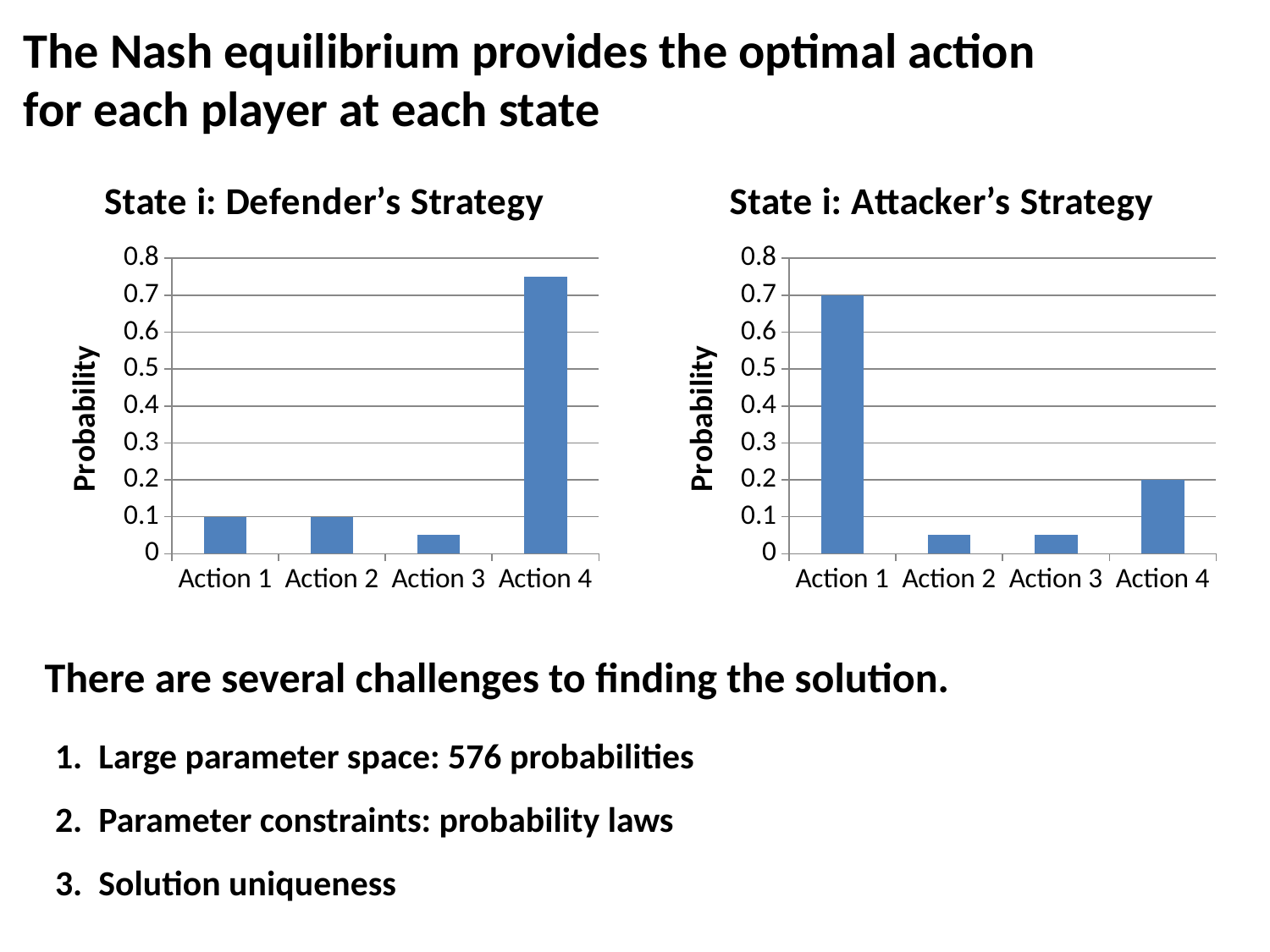

# The Nash equilibrium provides the optimal action for each player at each state

### Chart: State i: Defender’s Strategy

| Category | State i |
|---|---|
| Action 1 | 0.1 |
| Action 2 | 0.1 |
| Action 3 | 0.05 |
| Action 4 | 0.75 |

### Chart: State i: Attacker’s Strategy

| Category | State i: Attacker |
|---|---|
| Action 1 | 0.7 |
| Action 2 | 0.05 |
| Action 3 | 0.05 |
| Action 4 | 0.2 |
There are several challenges to finding the solution.
1.  Large parameter space: 576 probabilities
2.  Parameter constraints: probability laws
3.  Solution uniqueness